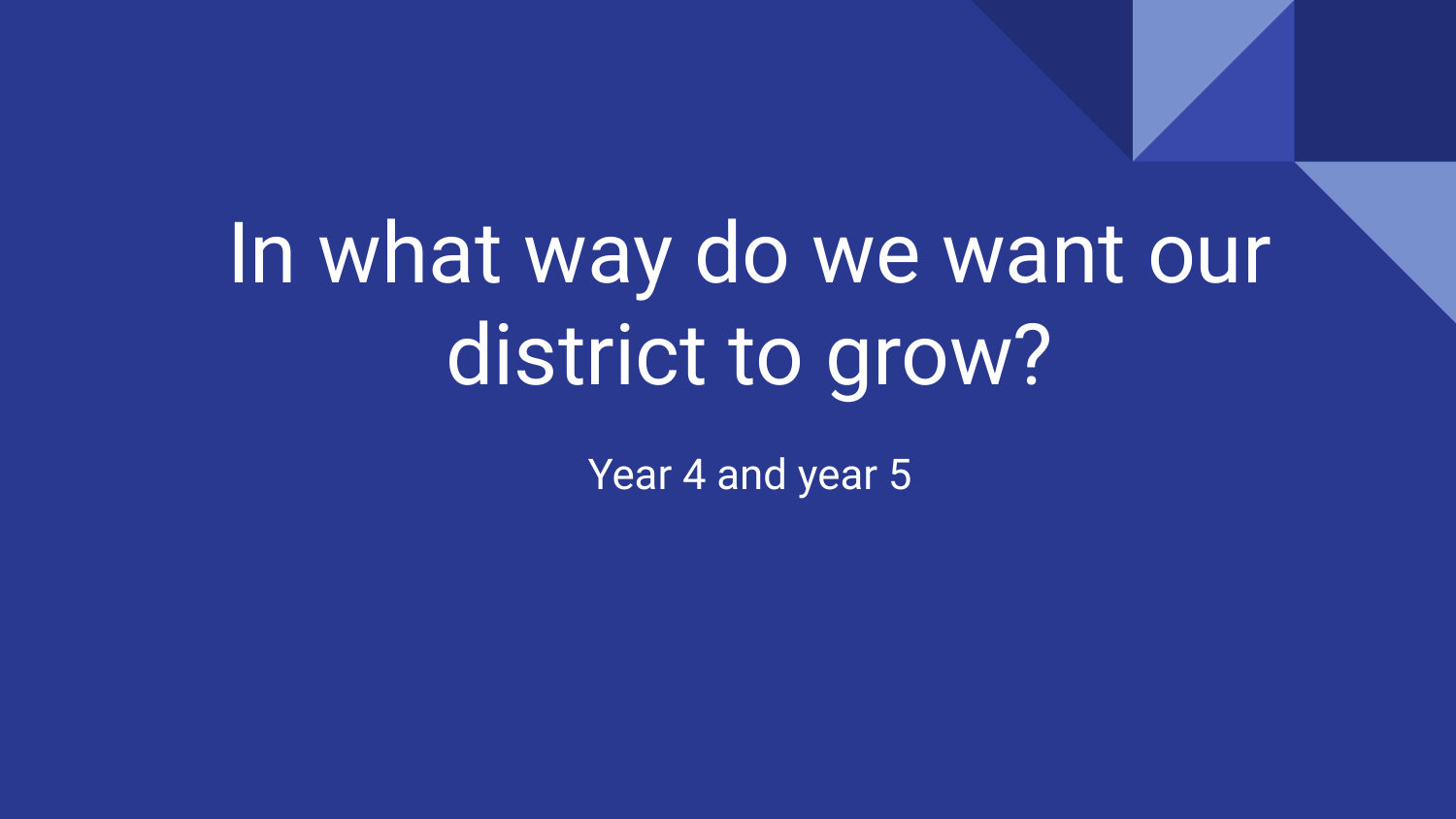

# In what way do we want our district to grow?
Year 4 and year 5